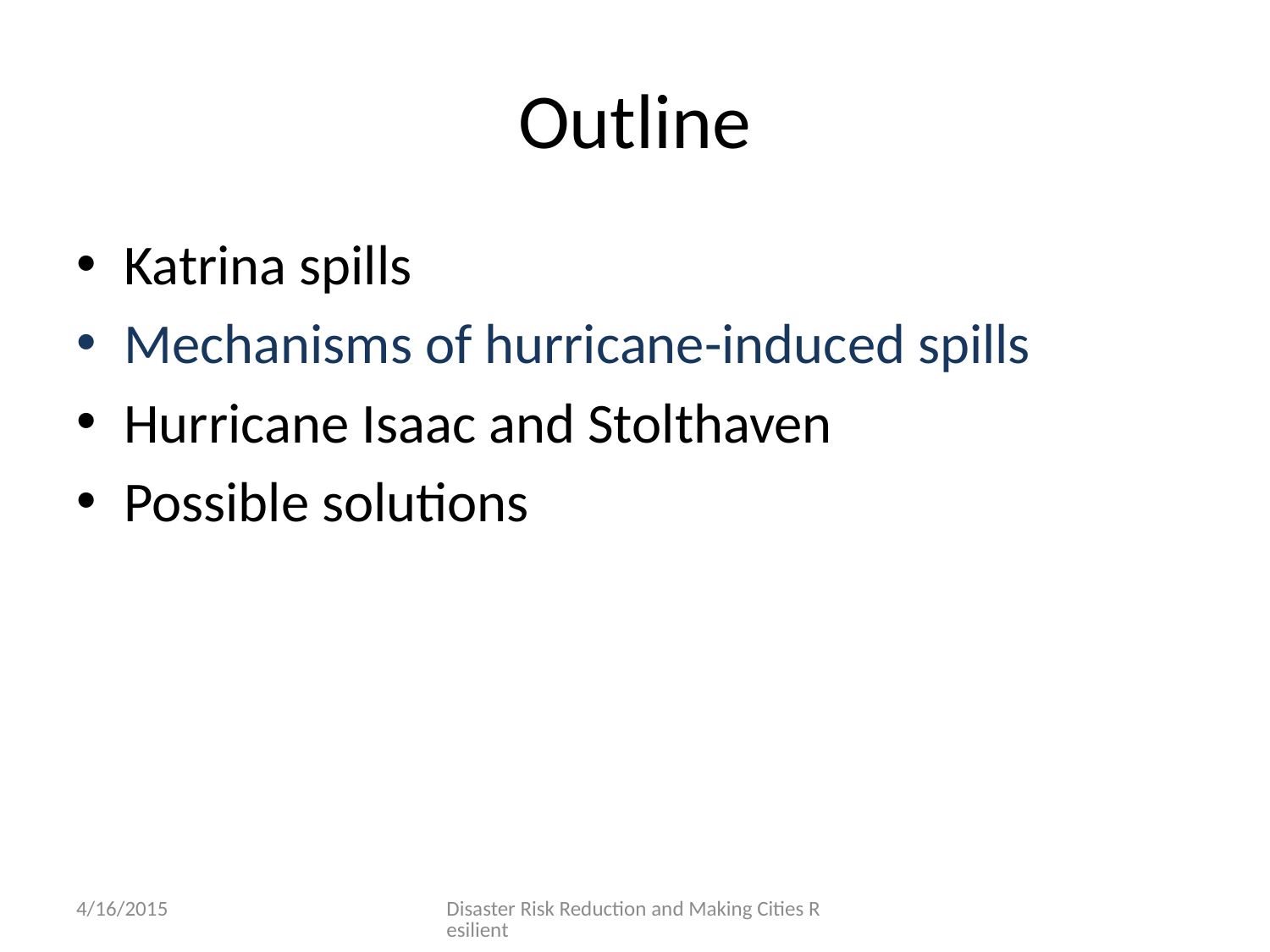

# Outline
Katrina spills
Mechanisms of hurricane-induced spills
Hurricane Isaac and Stolthaven
Possible solutions
4/16/2015
Disaster Risk Reduction and Making Cities Resilient